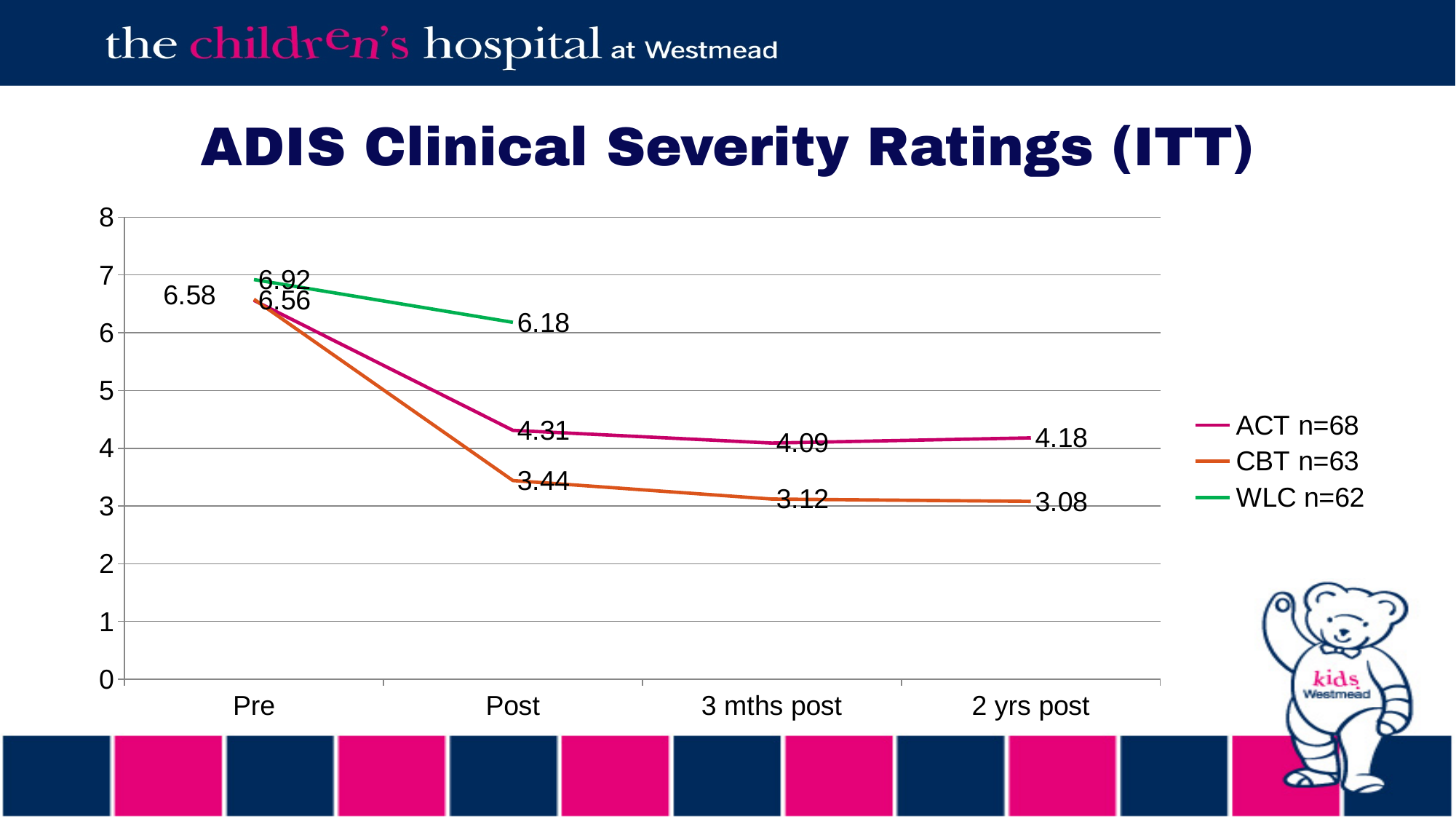

# ADIS Clinical Severity Ratings (ITT)

### Chart

| Category | ACT n=68 | CBT n=63 | WLC n=62 |
|---|---|---|---|
| Pre | 6.56 | 6.58 | 6.92 |
| Post | 4.31 | 3.44 | 6.18 |
| 3 mths post | 4.09 | 3.12 | None |
| 2 yrs post | 4.18 | 3.08 | None |